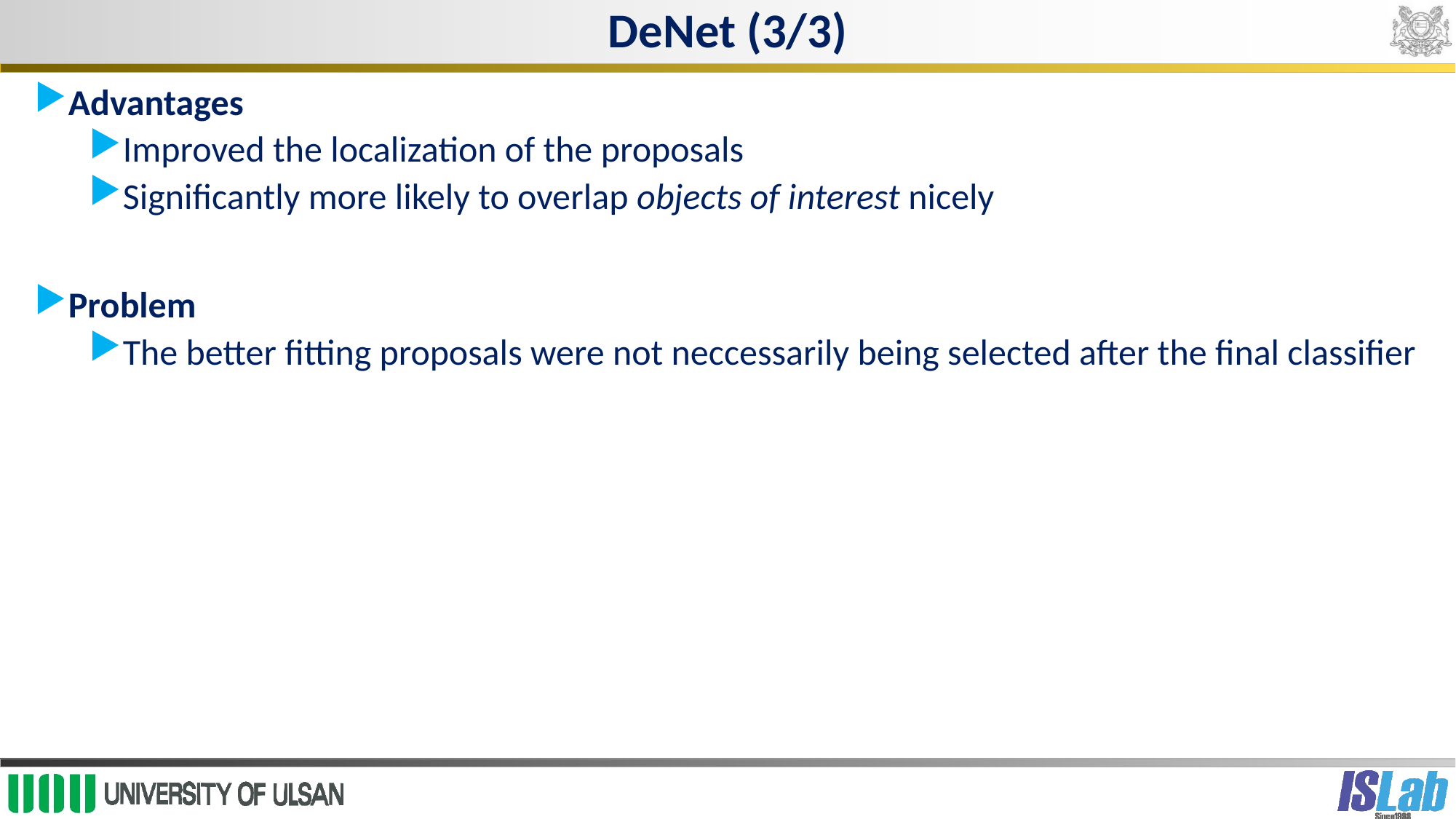

# DeNet (3/3)
Advantages
Improved the localization of the proposals
Significantly more likely to overlap objects of interest nicely

Problem
The better fitting proposals were not neccessarily being selected after the final classifier
5